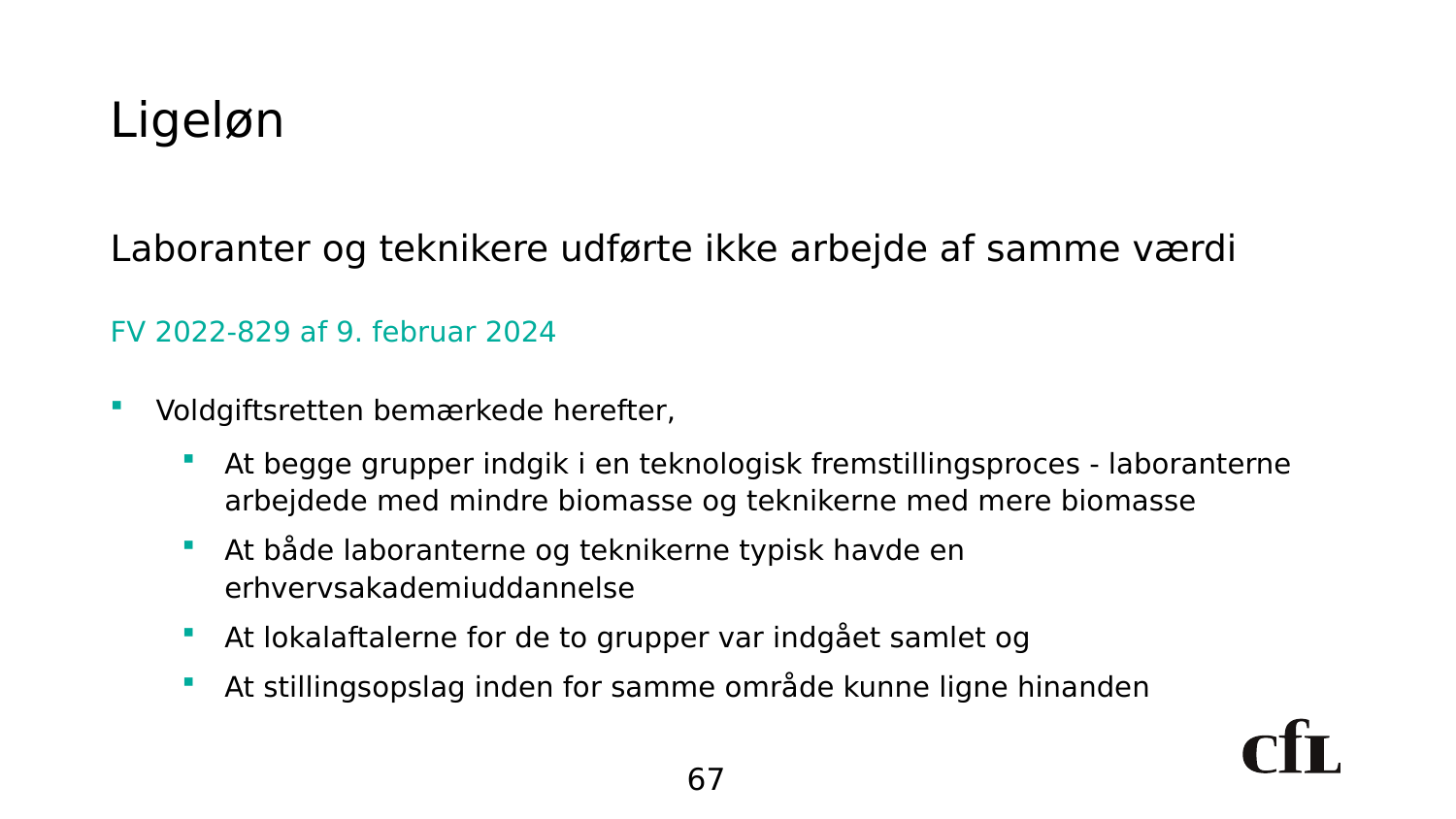

# Ligeløn
Laboranter og teknikere udførte ikke arbejde af samme værdi

FV 2022-829 af 9. februar 2024

Voldgiftsretten bemærkede herefter,
At begge grupper indgik i en teknologisk fremstillingsproces - laboranterne arbejdede med mindre biomasse og teknikerne med mere biomasse
At både laboranterne og teknikerne typisk havde en erhvervsakademiuddannelse
At lokalaftalerne for de to grupper var indgået samlet og
At stillingsopslag inden for samme område kunne ligne hinanden

67